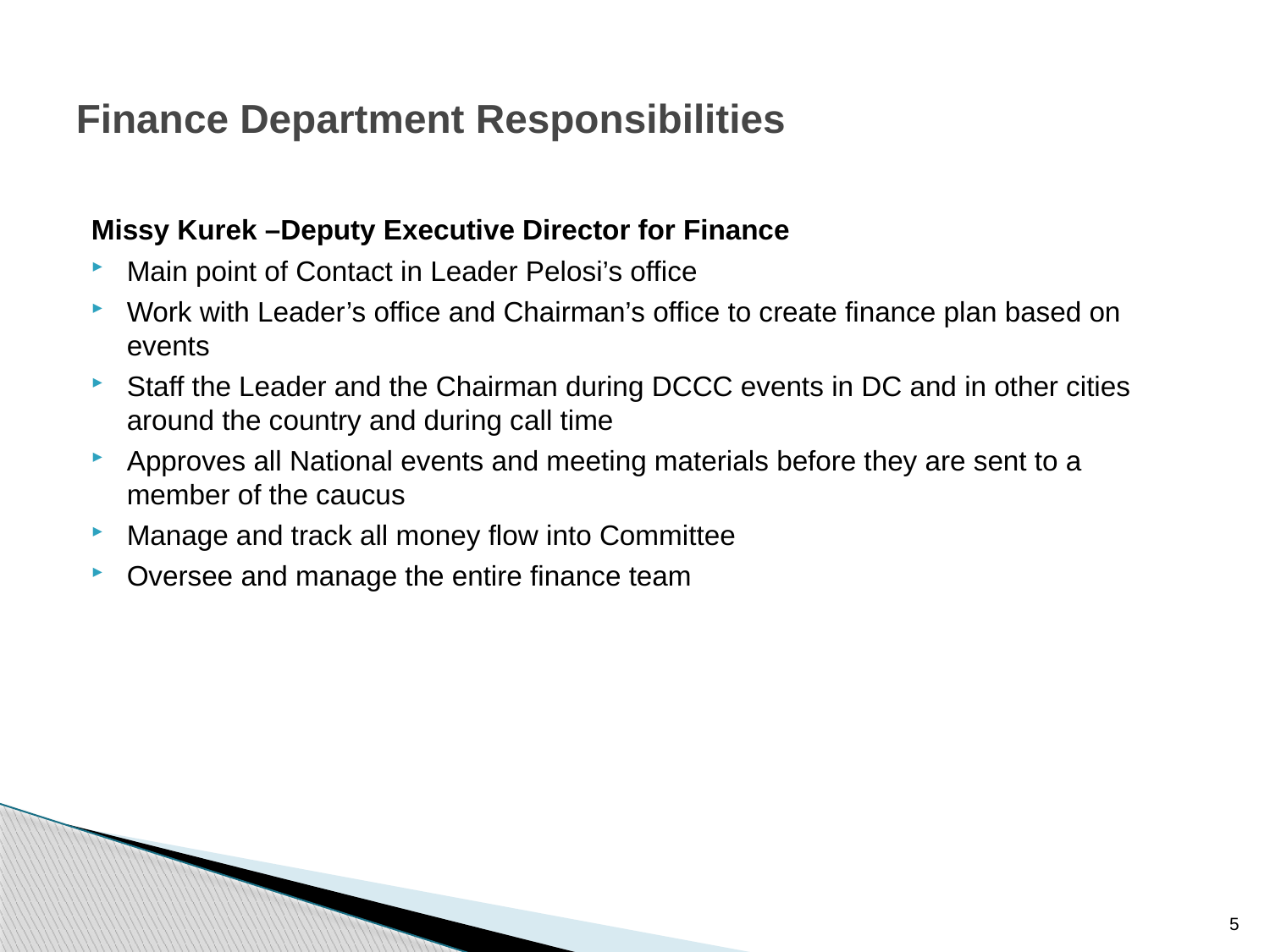

# Finance Department Responsibilities
Missy Kurek –Deputy Executive Director for Finance
Main point of Contact in Leader Pelosi’s office
Work with Leader’s office and Chairman’s office to create finance plan based on events
Staff the Leader and the Chairman during DCCC events in DC and in other cities around the country and during call time
Approves all National events and meeting materials before they are sent to a member of the caucus
Manage and track all money flow into Committee
Oversee and manage the entire finance team

5